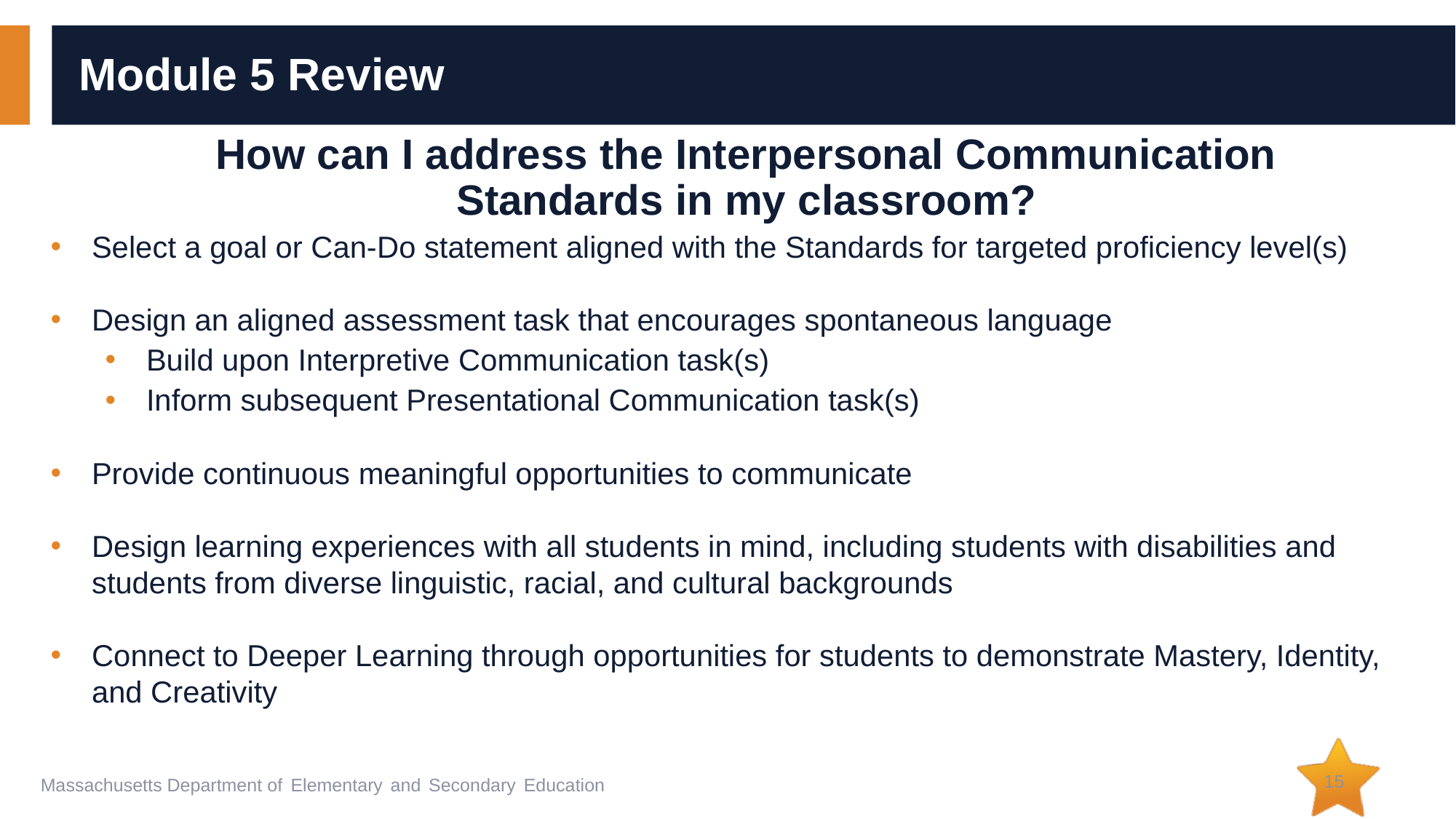

# Module 5 Review
How can I address the Interpersonal Communication Standards in my classroom?
Select a goal or Can-Do statement aligned with the Standards for targeted proficiency level(s)

Design an aligned assessment task that encourages spontaneous language
Build upon Interpretive Communication task(s)
Inform subsequent Presentational Communication task(s)

Provide continuous meaningful opportunities to communicate

Design learning experiences with all students in mind, including students with disabilities and students from diverse linguistic, racial, and cultural backgrounds

Connect to Deeper Learning through opportunities for students to demonstrate Mastery, Identity, and Creativity

15